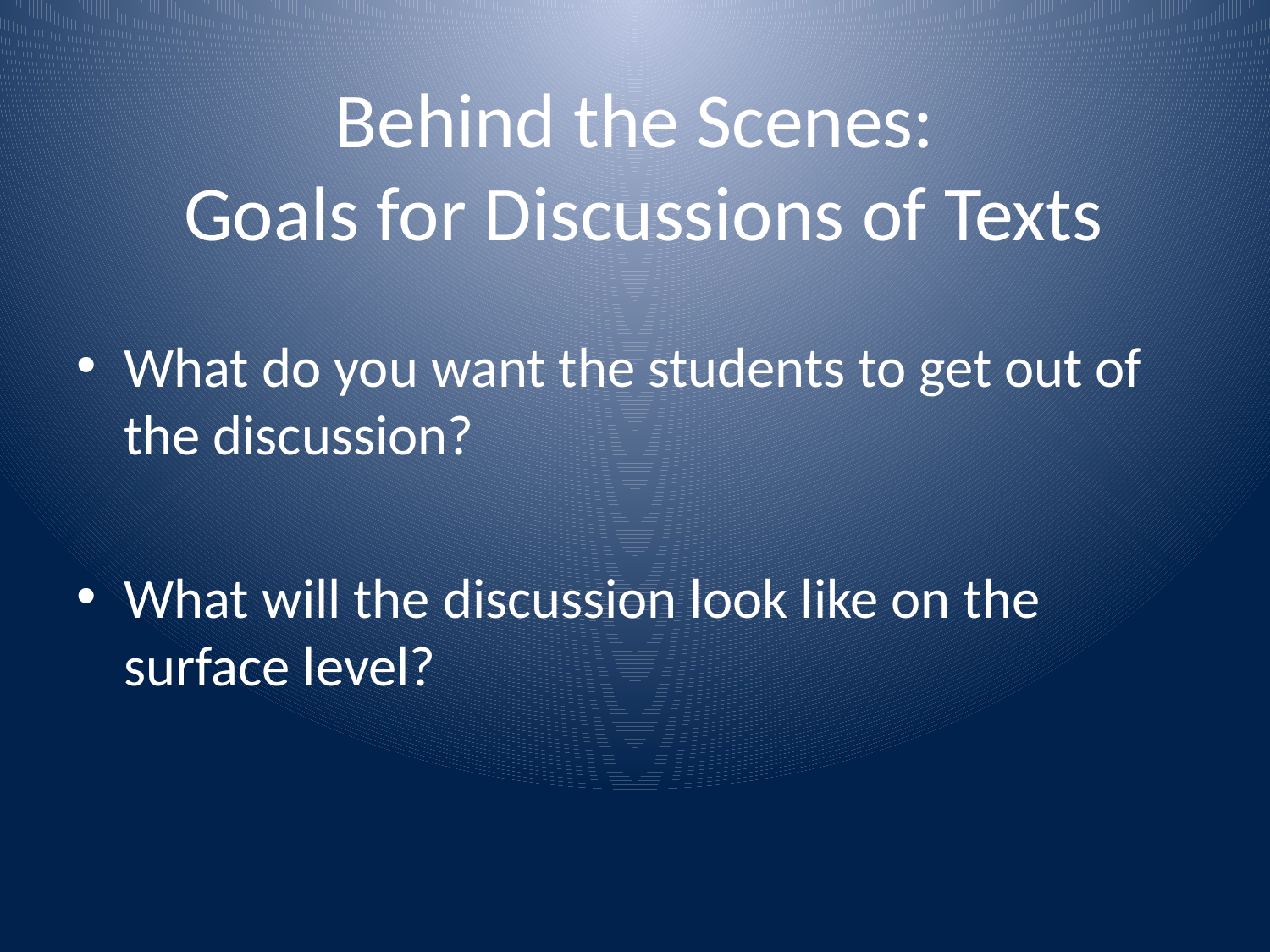

# Behind the Scenes: Goals for Discussions of Texts
What do you want the students to get out of the discussion?

What will the discussion look like on the surface level?